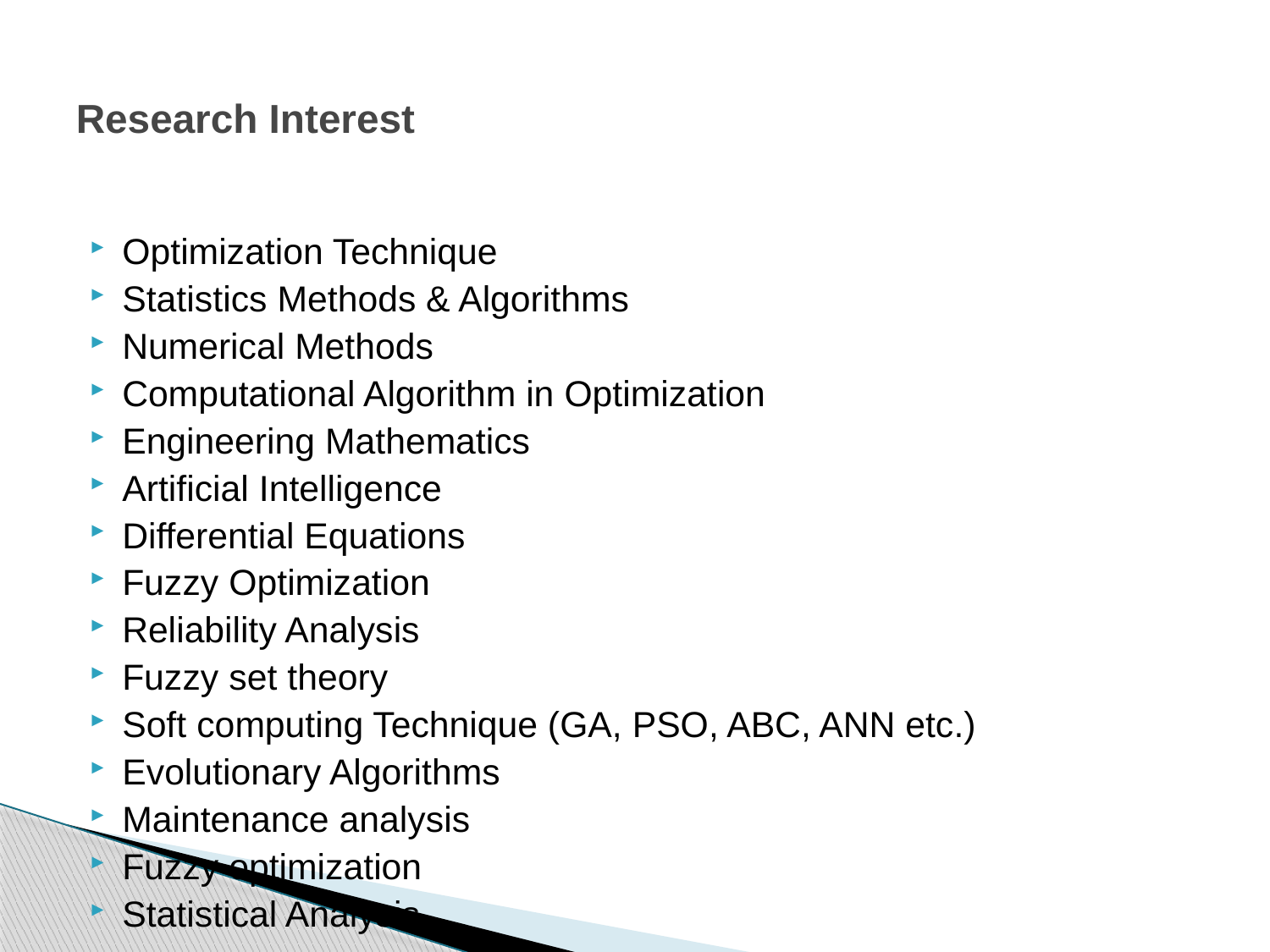

# Research Interest
Optimization Technique
Statistics Methods & Algorithms
Numerical Methods
Computational Algorithm in Optimization
Engineering Mathematics
Artificial Intelligence
Differential Equations
Fuzzy Optimization
Reliability Analysis
Fuzzy set theory
Soft computing Technique (GA, PSO, ABC, ANN etc.)
Evolutionary Algorithms
Maintenance analysis
Fuzzy optimization
Statistical Analysis